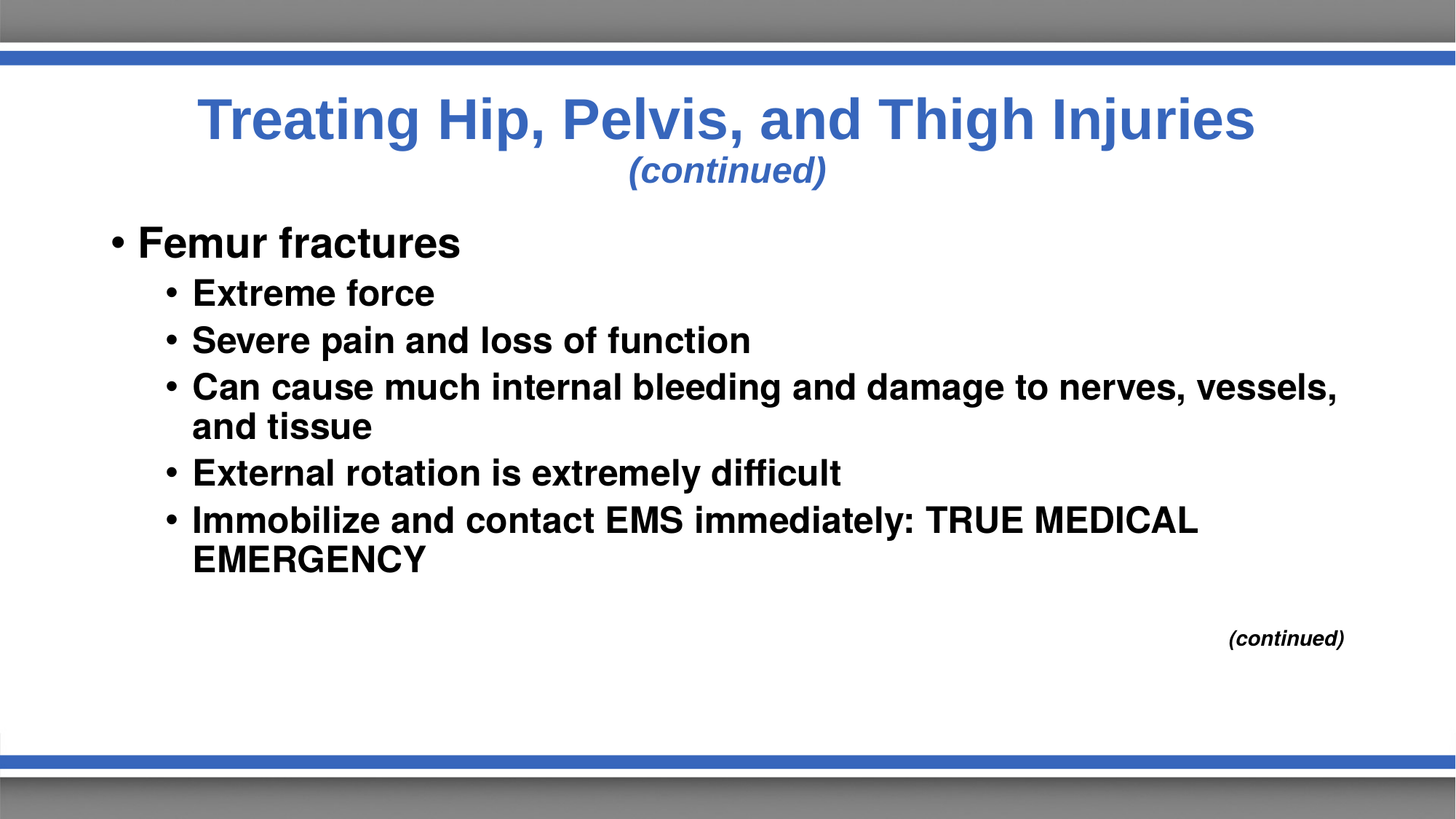

# Treating Hip, Pelvis, and Thigh Injuries (continued)
Femur fractures
Extreme force
Severe pain and loss of function
Can cause much internal bleeding and damage to nerves, vessels, and tissue
External rotation is extremely difficult
Immobilize and contact EMS immediately: TRUE MEDICAL EMERGENCY

(continued)